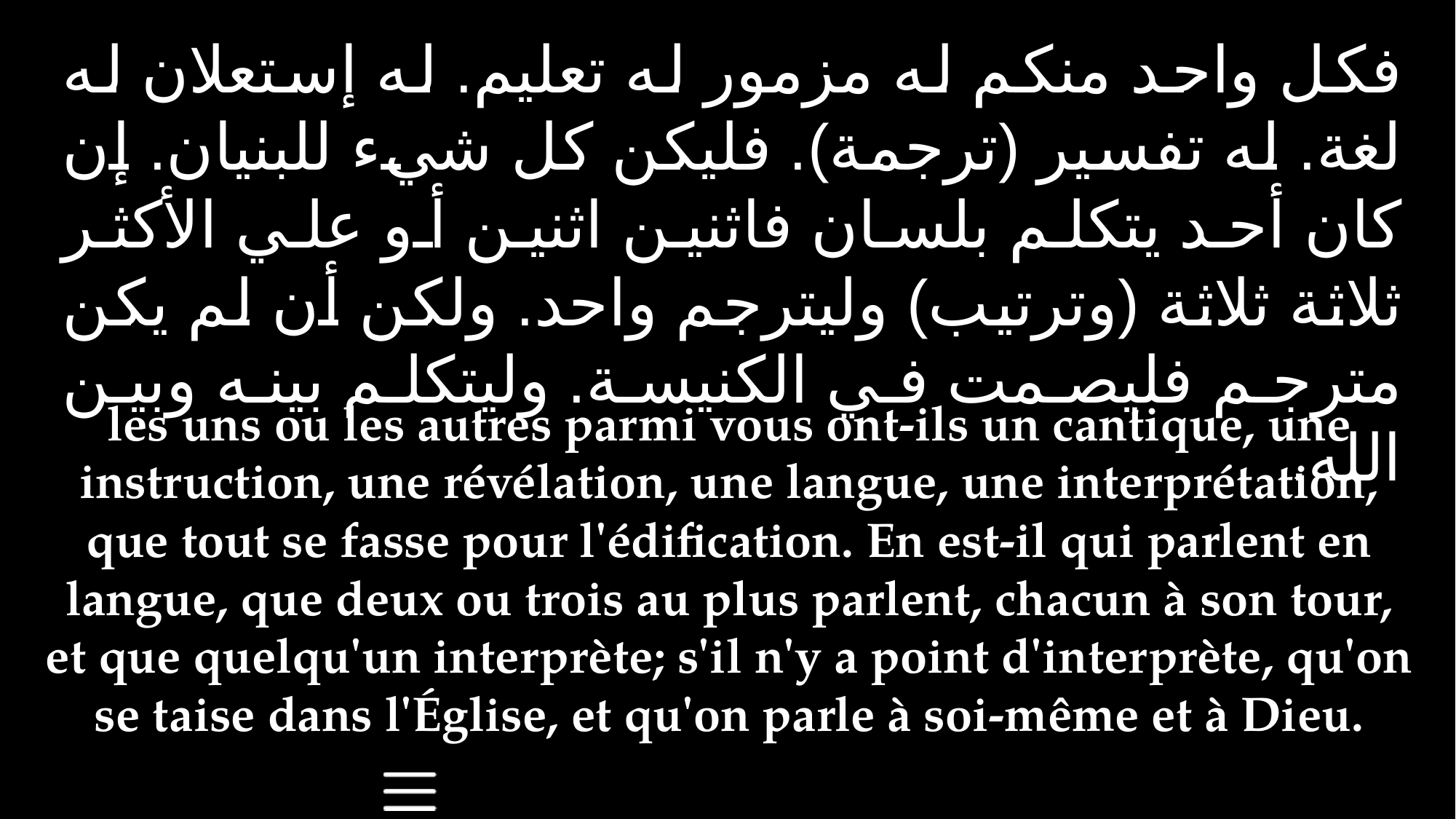

فكل واحد منكم له مزمور له تعليم. له إستعلان له لغة. له تفسير (ترجمة). فليكن كل شيء للبنيان. إن كان أحد يتكلم بلسان فاثنين اثنين أو علي الأكثر ثلاثة ثلاثة (وترتيب) وليترجم واحد. ولكن أن لم يكن مترجم فليصمت في الكنيسة. وليتكلم بينه وبين الله.
les uns ou les autres parmi vous ont-ils un cantique, une instruction, une révélation, une langue, une interprétation, que tout se fasse pour l'édification. En est-il qui parlent en langue, que deux ou trois au plus parlent, chacun à son tour, et que quelqu'un interprète; s'il n'y a point d'interprète, qu'on se taise dans l'Église, et qu'on parle à soi-même et à Dieu.